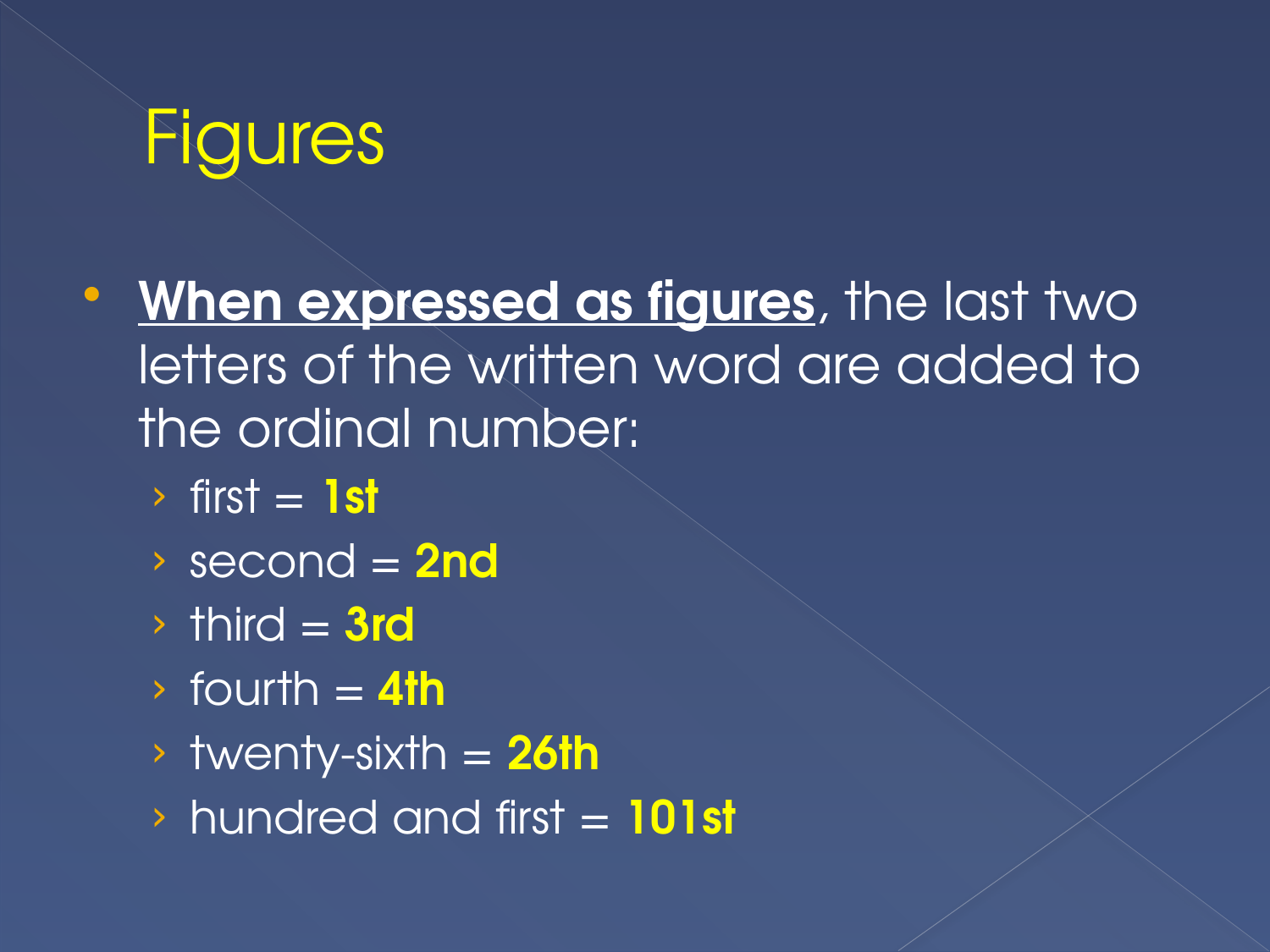

# Figures
When expressed as figures, the last two letters of the written word are added to the ordinal number:
first = 1st
second = 2nd
third = 3rd
fourth = 4th
twenty-sixth = 26th
hundred and first = 101st